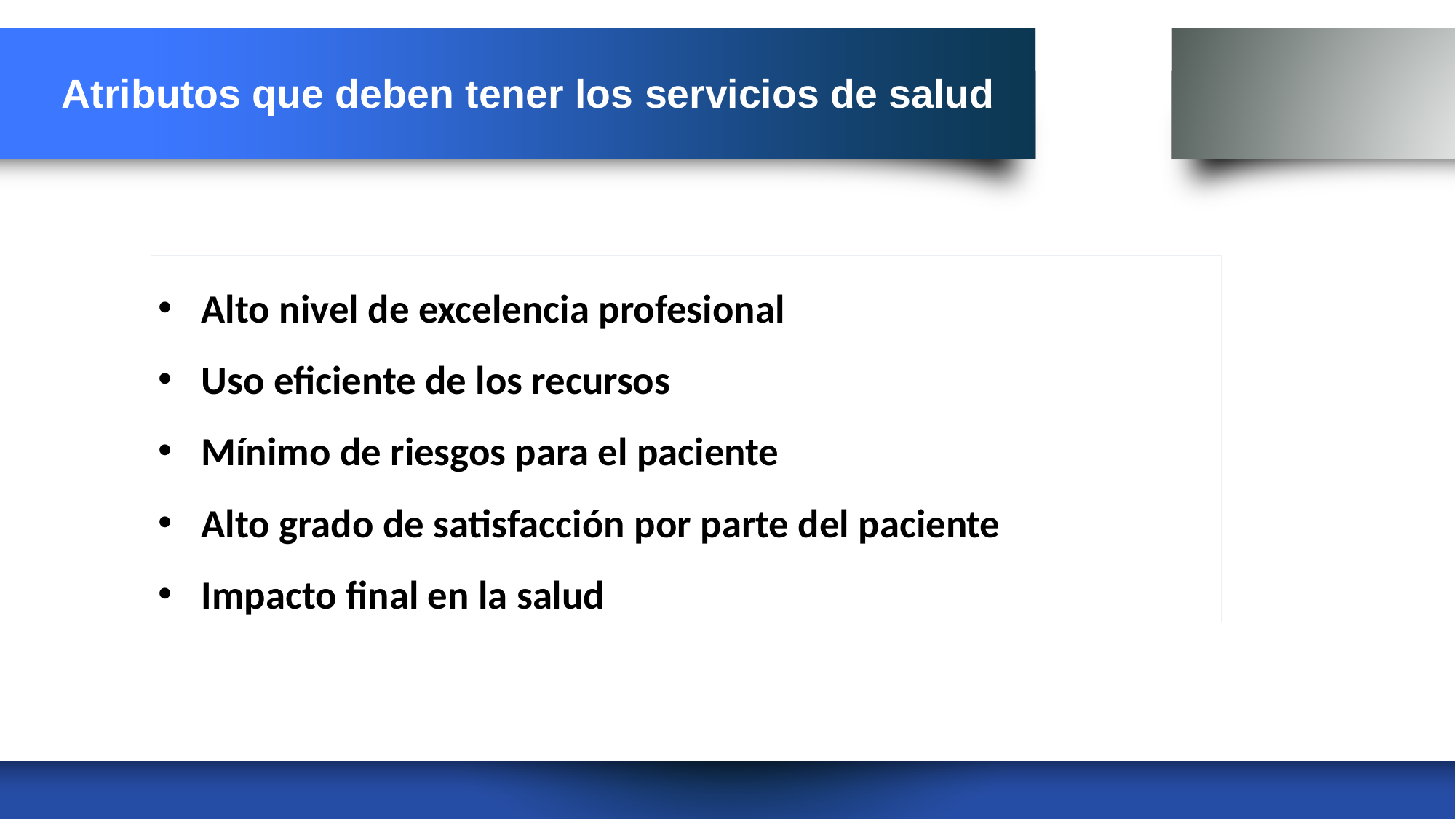

Atributos que deben tener los servicios de salud
Alto nivel de excelencia profesional
Uso eficiente de los recursos
Mínimo de riesgos para el paciente
Alto grado de satisfacción por parte del paciente
Impacto final en la salud